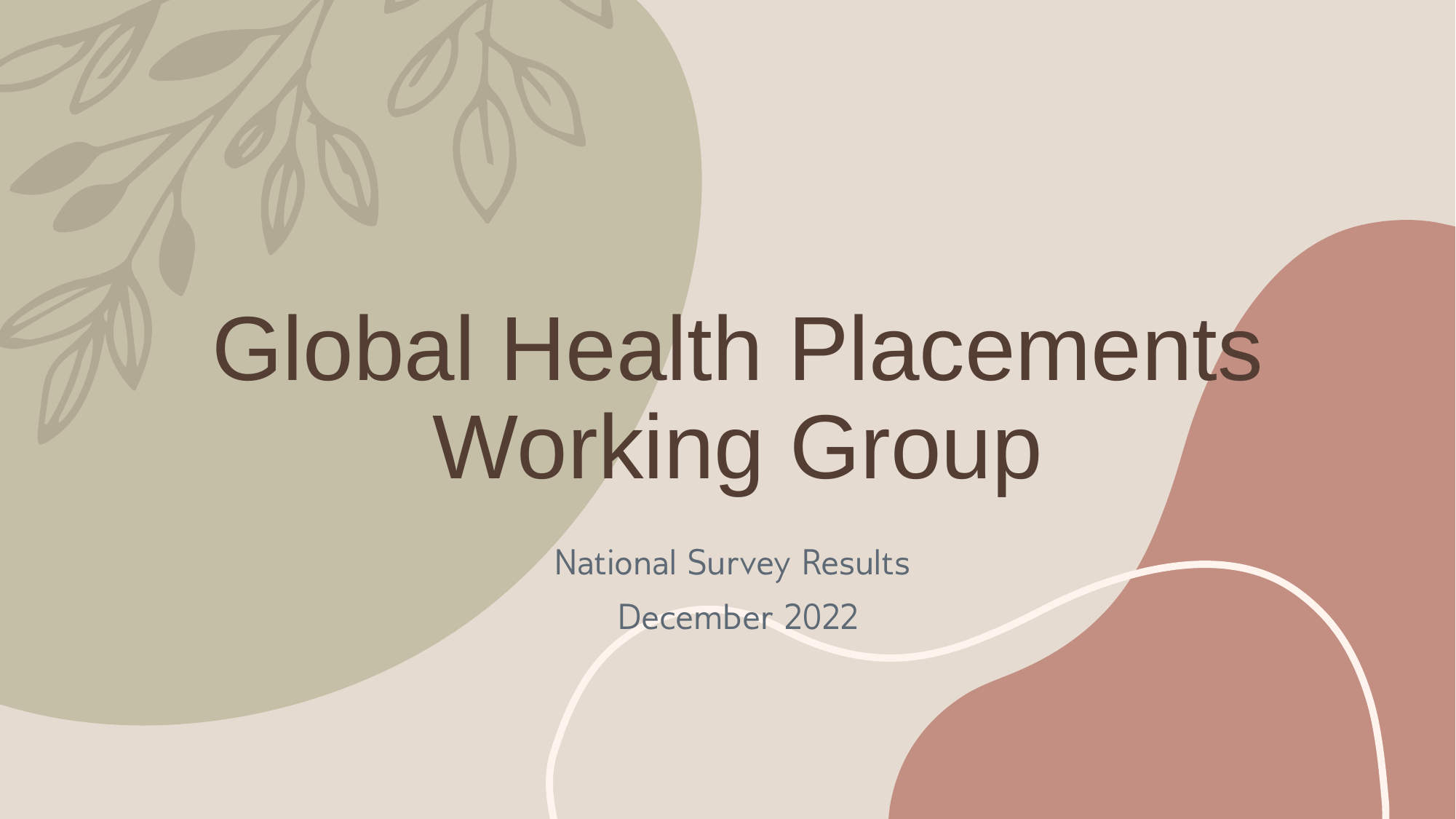

# Global Health Placements Working Group
National Survey Results
December 2022